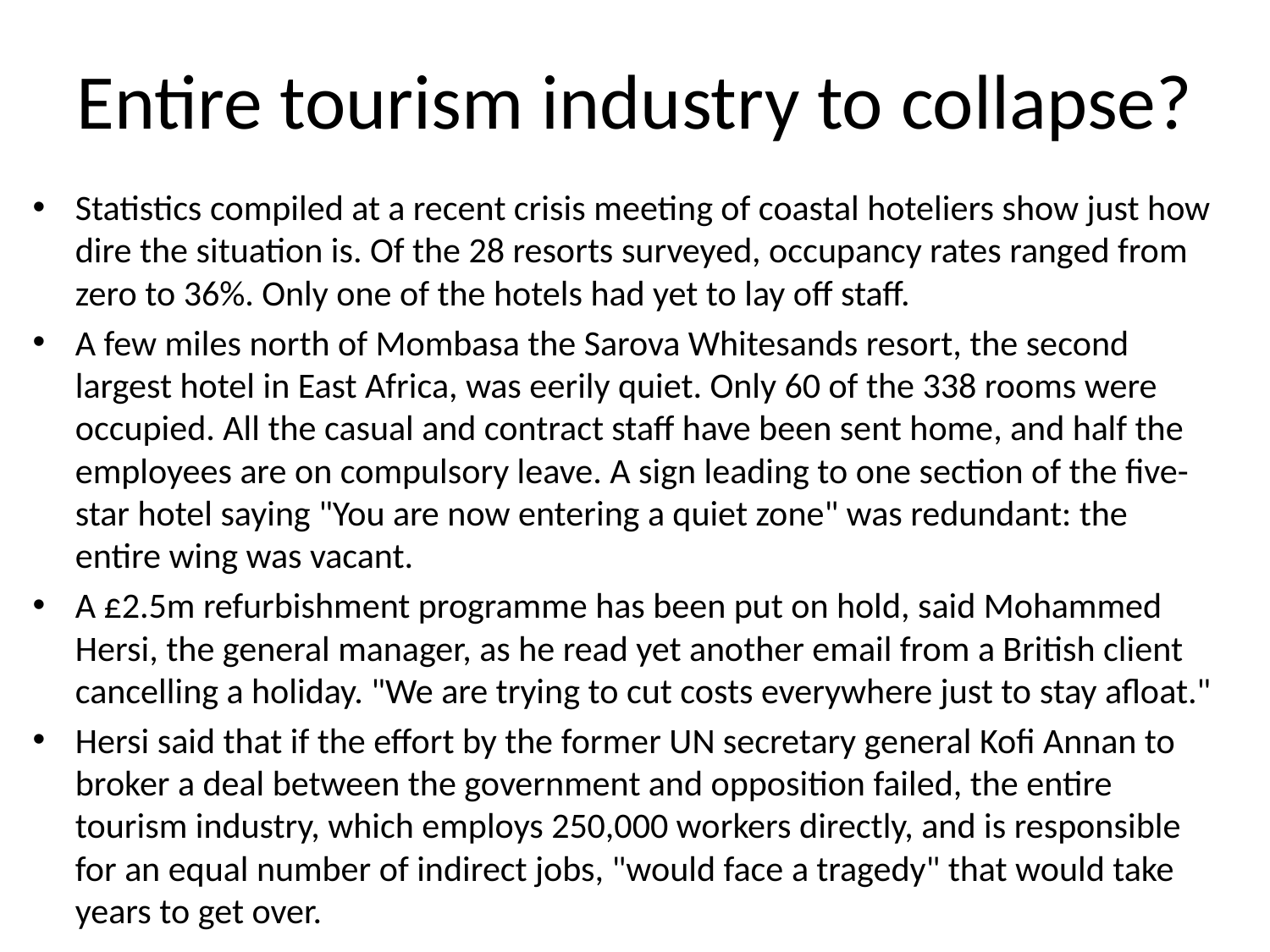

# Entire tourism industry to collapse?
Statistics compiled at a recent crisis meeting of coastal hoteliers show just how dire the situation is. Of the 28 resorts surveyed, occupancy rates ranged from zero to 36%. Only one of the hotels had yet to lay off staff.
A few miles north of Mombasa the Sarova Whitesands resort, the second largest hotel in East Africa, was eerily quiet. Only 60 of the 338 rooms were occupied. All the casual and contract staff have been sent home, and half the employees are on compulsory leave. A sign leading to one section of the five-star hotel saying "You are now entering a quiet zone" was redundant: the entire wing was vacant.
A £2.5m refurbishment programme has been put on hold, said Mohammed Hersi, the general manager, as he read yet another email from a British client cancelling a holiday. "We are trying to cut costs everywhere just to stay afloat."
Hersi said that if the effort by the former UN secretary general Kofi Annan to broker a deal between the government and opposition failed, the entire tourism industry, which employs 250,000 workers directly, and is responsible for an equal number of indirect jobs, "would face a tragedy" that would take years to get over.